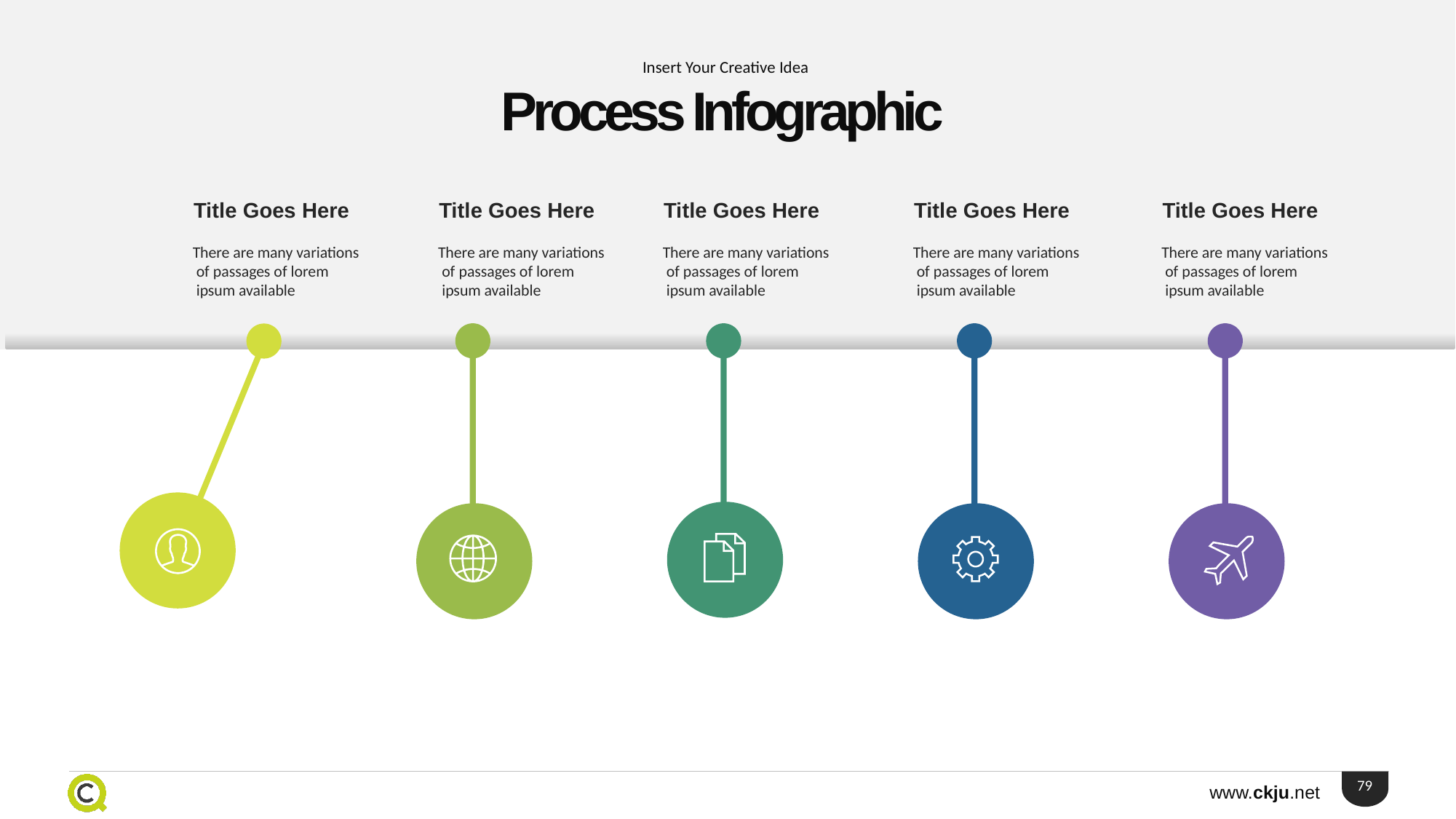

Insert Your Creative Idea
Process Infographic
Title Goes Here
Title Goes Here
Title Goes Here
Title Goes Here
Title Goes Here
There are many variations
 of passages of lorem
 ipsum available
There are many variations
 of passages of lorem
 ipsum available
There are many variations
 of passages of lorem
 ipsum available
There are many variations
 of passages of lorem
 ipsum available
There are many variations
 of passages of lorem
 ipsum available

79